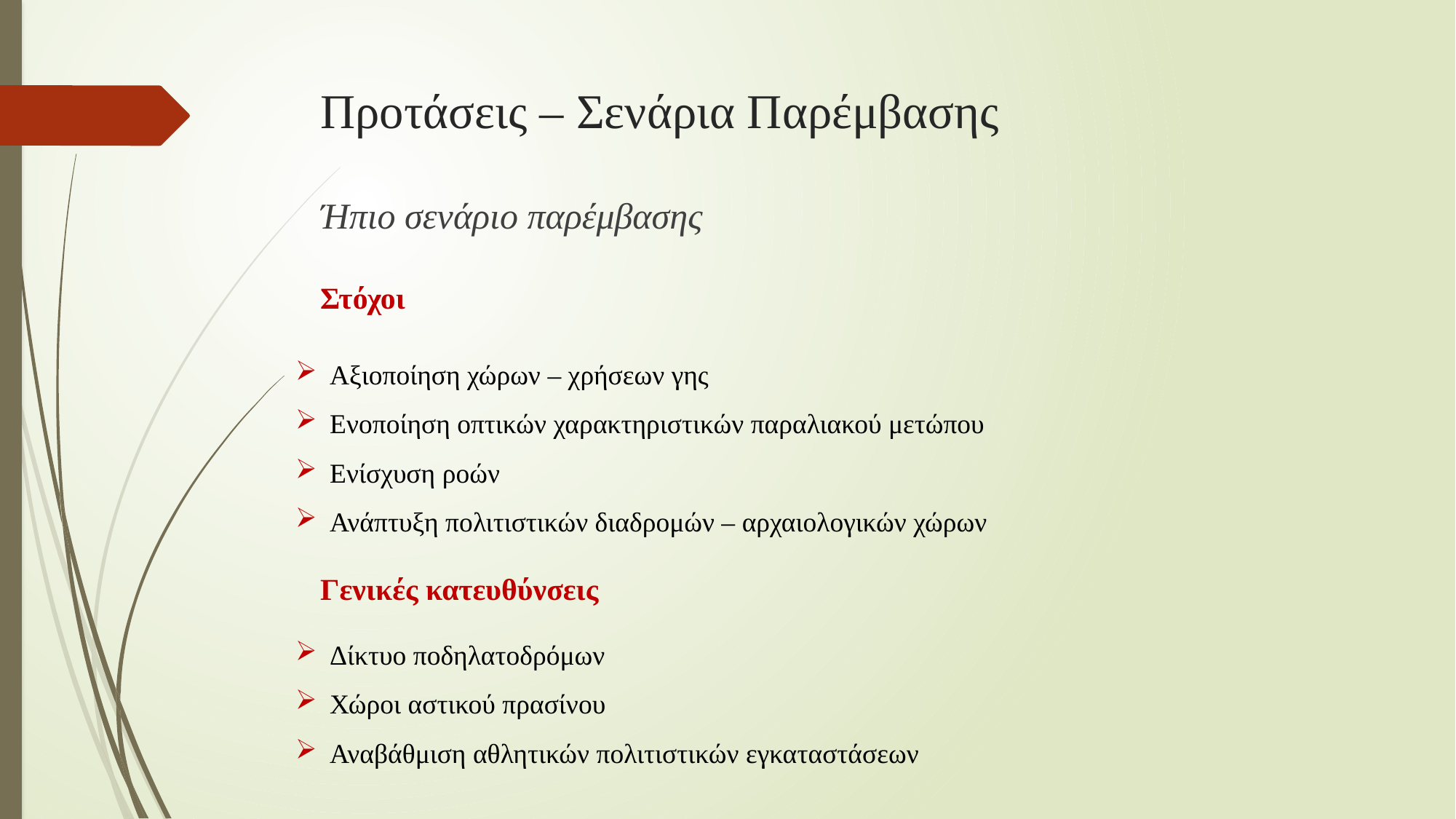

# Προτάσεις – Σενάρια Παρέμβασης
Ήπιο σενάριο παρέμβασης
Στόχοι
Αξιοποίηση χώρων – χρήσεων γης
Ενοποίηση οπτικών χαρακτηριστικών παραλιακού μετώπου
Ενίσχυση ροών
Ανάπτυξη πολιτιστικών διαδρομών – αρχαιολογικών χώρων

Γενικές κατευθύνσεις
Δίκτυο ποδηλατοδρόμων
Χώροι αστικού πρασίνου
Αναβάθμιση αθλητικών πολιτιστικών εγκαταστάσεων